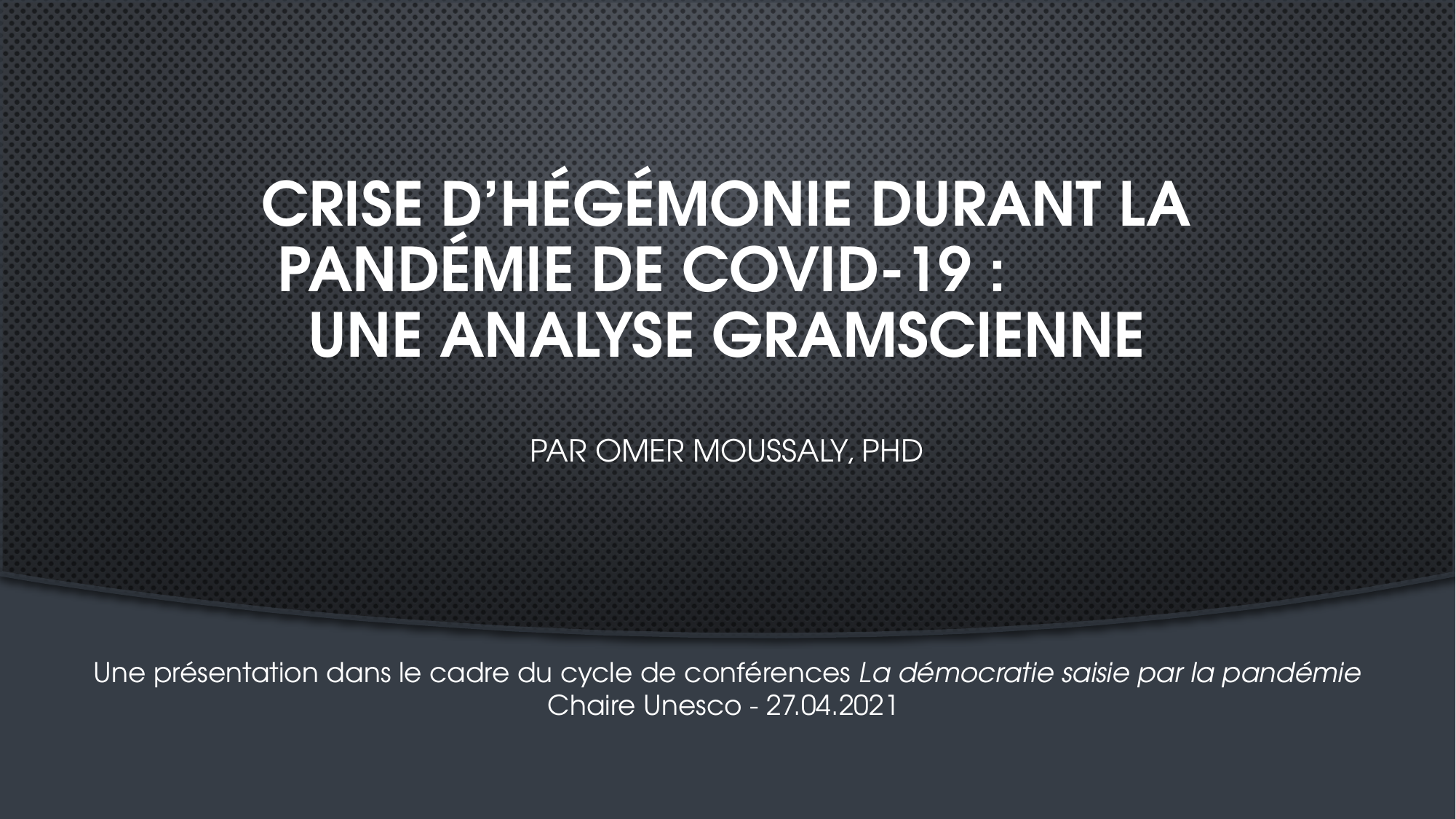

# CRISE D’HÉGÉMONIE DURANT LA PANDÉMIE DE COVID-19 :           UNE ANALYSE GRAMSCIENNE par omer moussaly, phd
Une présentation dans le cadre du cycle de conférences La démocratie saisie par la pandémie
Chaire Unesco - 27.04.2021